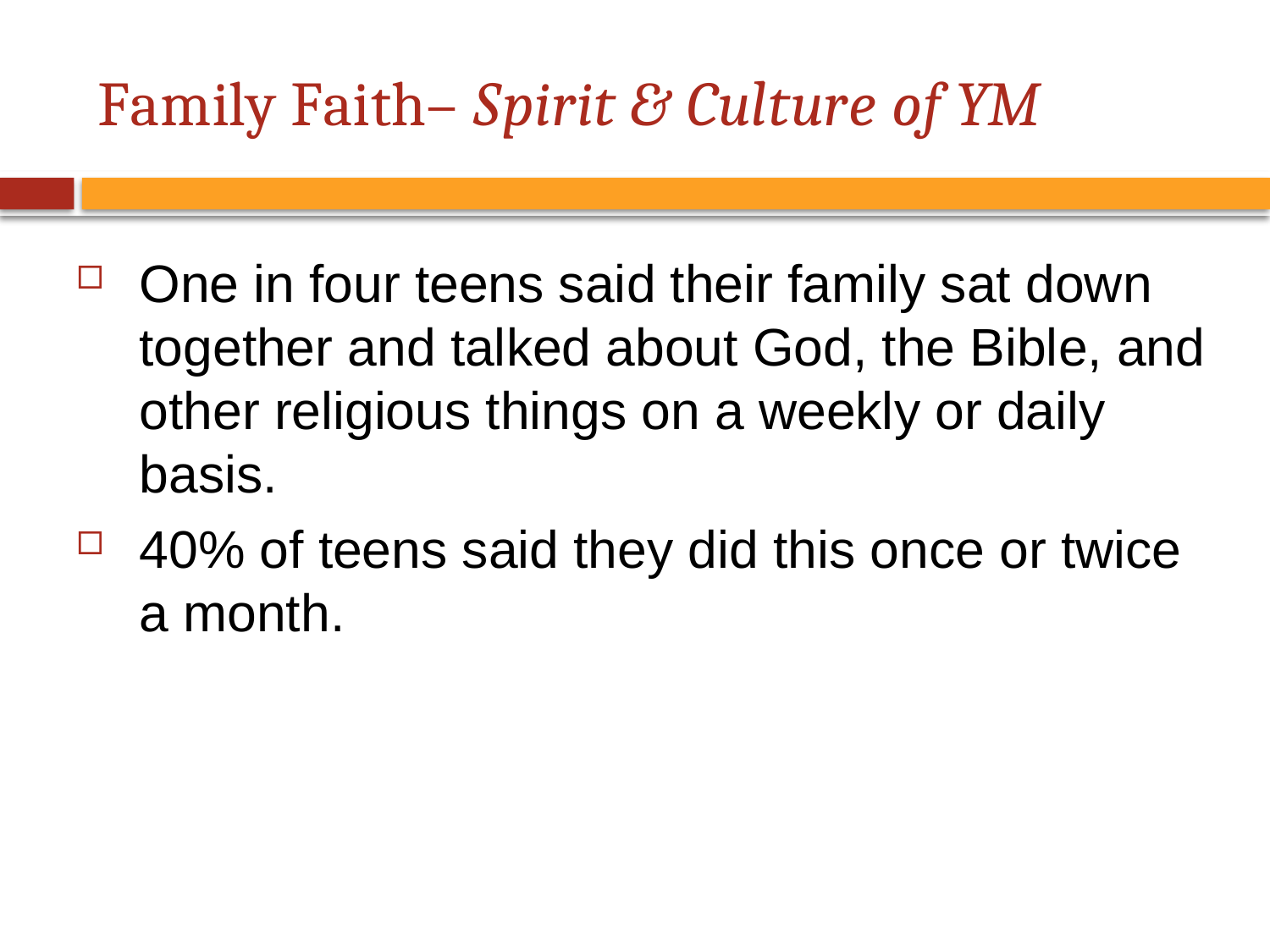

# Family Faith– Spirit & Culture of YM
One in four teens said their family sat down together and talked about God, the Bible, and other religious things on a weekly or daily basis.
40% of teens said they did this once or twice a month.